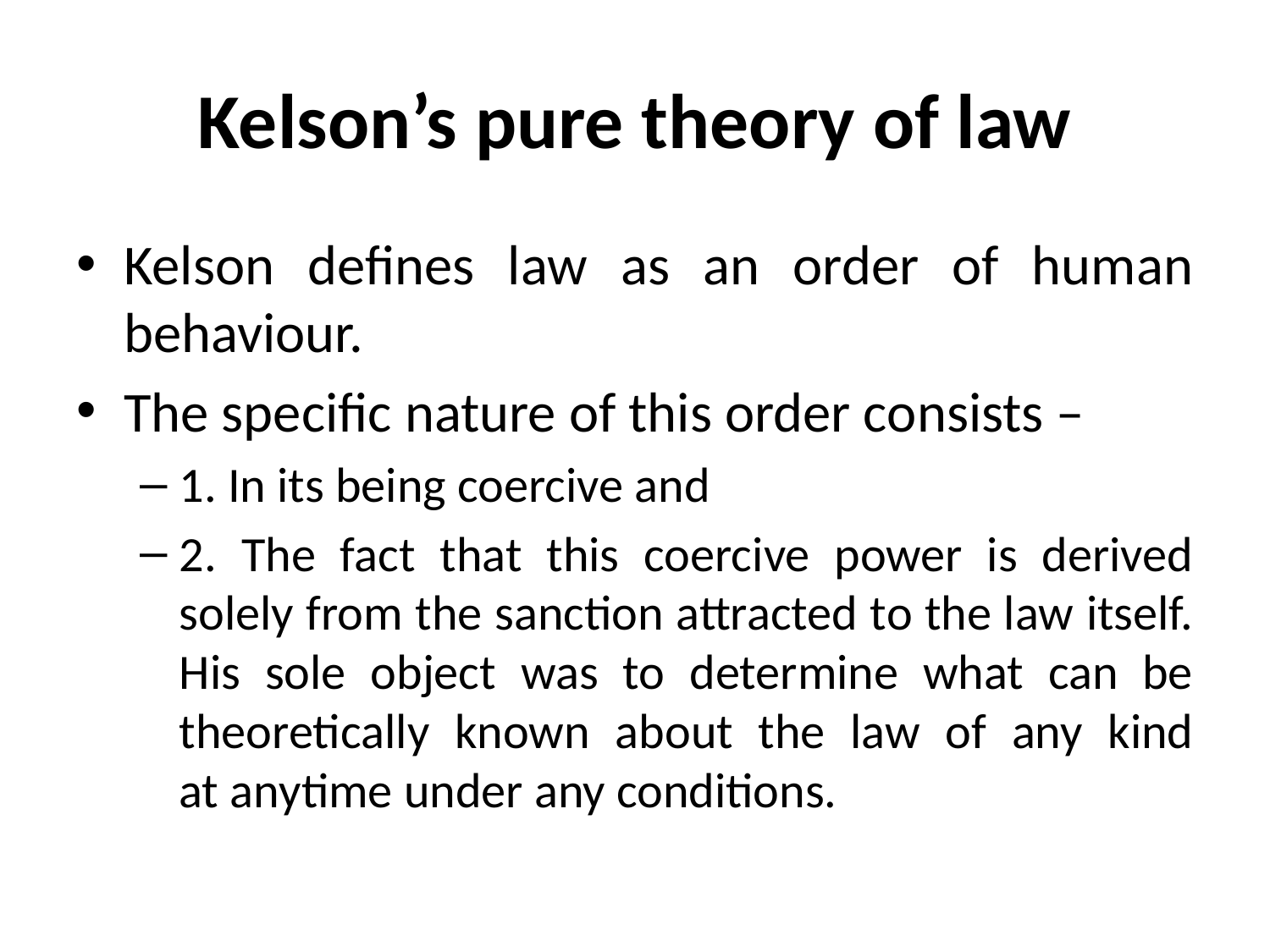

# Kelson’s pure theory of law
Kelson defines law as an order of human behaviour.
The specific nature of this order consists –
1. In its being coercive and
2. The fact that this coercive power is derived solely from the sanction attracted to the law itself. His sole object was to determine what can be theoretically known about the law of any kind at anytime under any conditions.